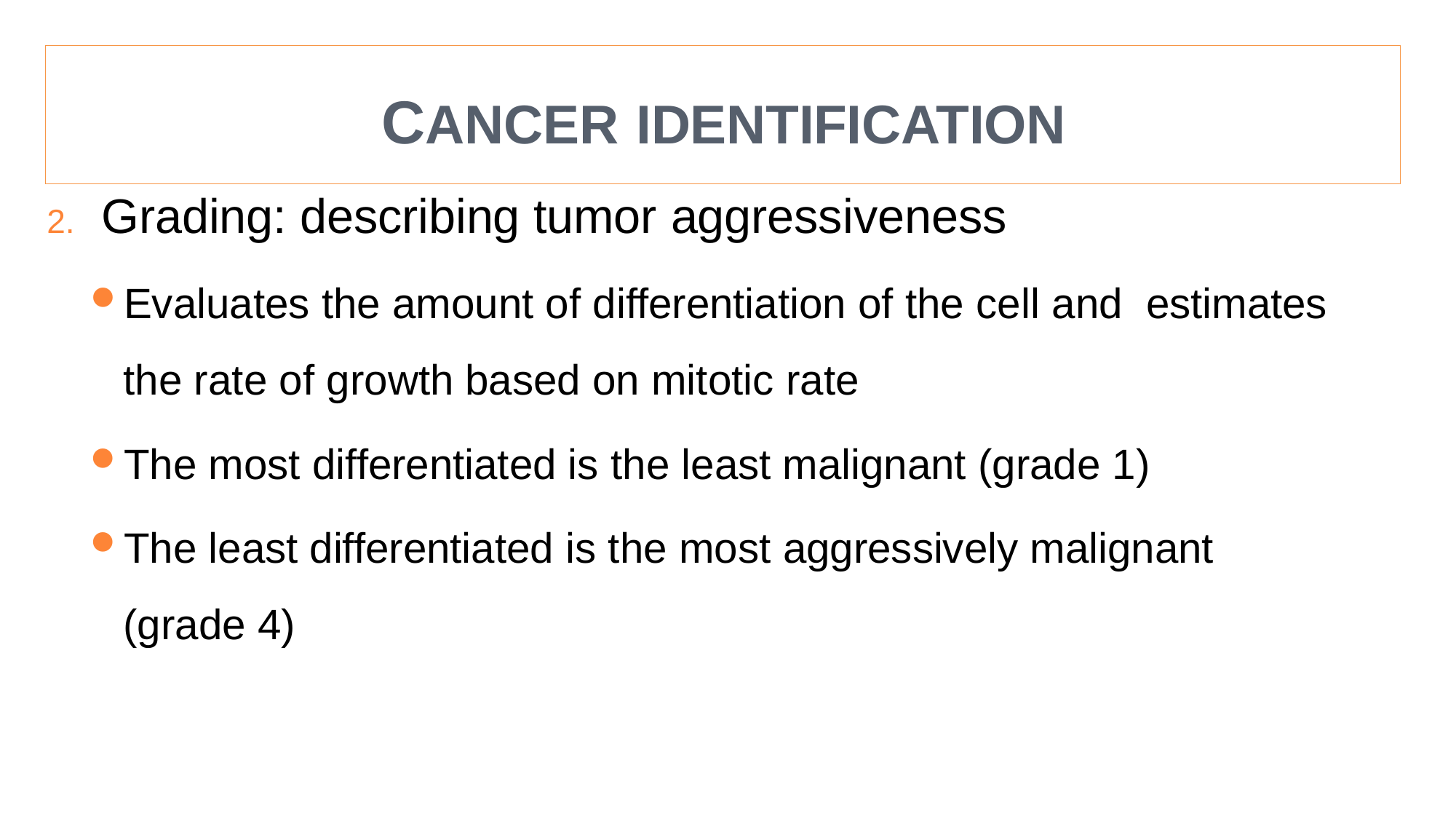

# CANCER IDENTIFICATION
Grading: describing tumor aggressiveness
Evaluates the amount of differentiation of the cell and  estimates the rate of growth based on mitotic rate
The most differentiated is the least malignant (grade 1)
The least differentiated is the most aggressively malignant
(grade 4)